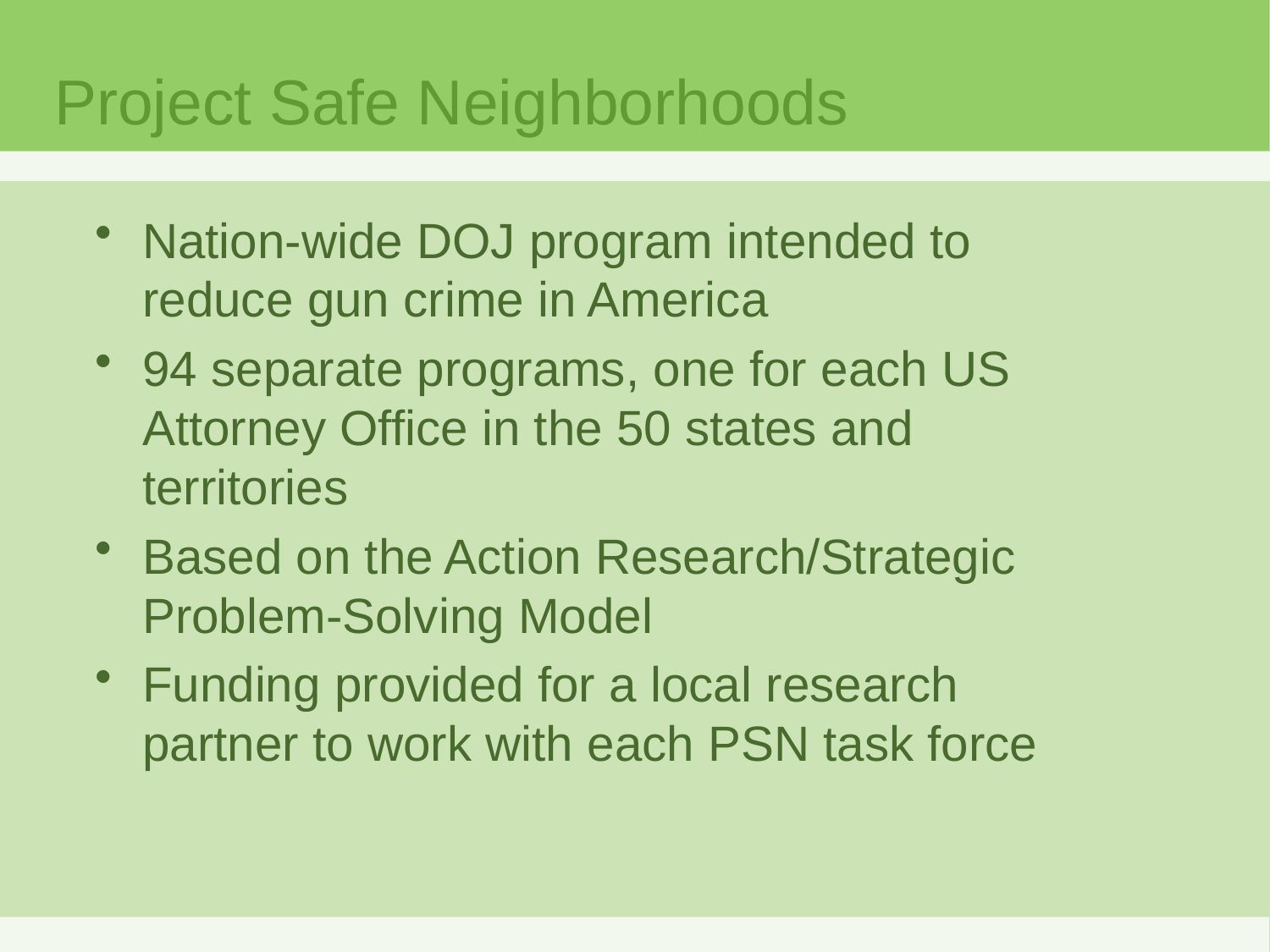

Project Safe Neighborhoods
Nation-wide DOJ program intended to reduce gun crime in America
94 separate programs, one for each US Attorney Office in the 50 states and territories
Based on the Action Research/Strategic Problem-Solving Model
Funding provided for a local research partner to work with each PSN task force